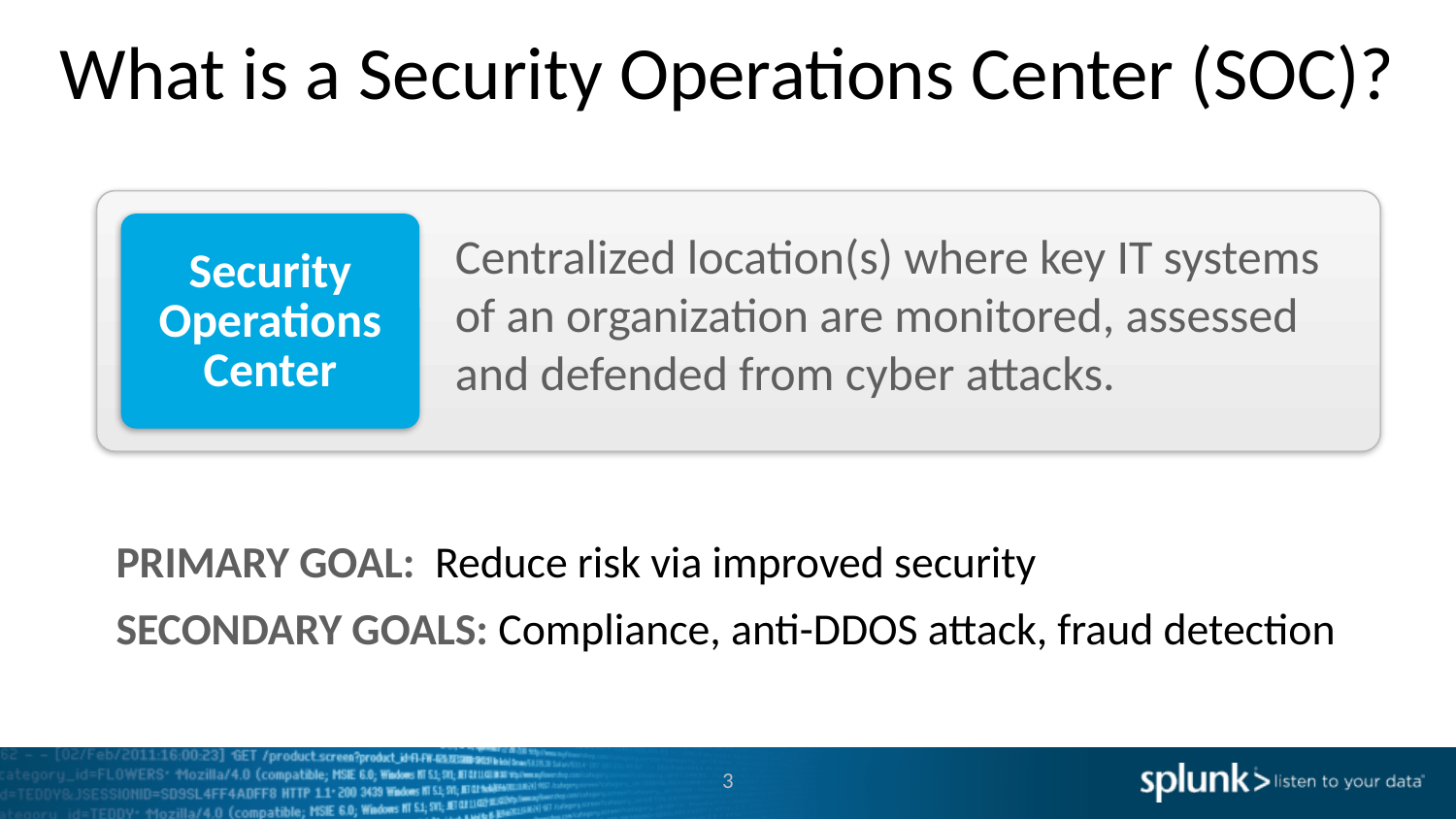

# What is a Security Operations Center (SOC)?

Security
Operations
Center
Centralized location(s) where key IT systems of an organization are monitored, assessed and defended from cyber attacks.
PRIMARY GOAL:  Reduce risk via improved security
SECONDARY GOALS: Compliance, anti-DDOS attack, fraud detection
3